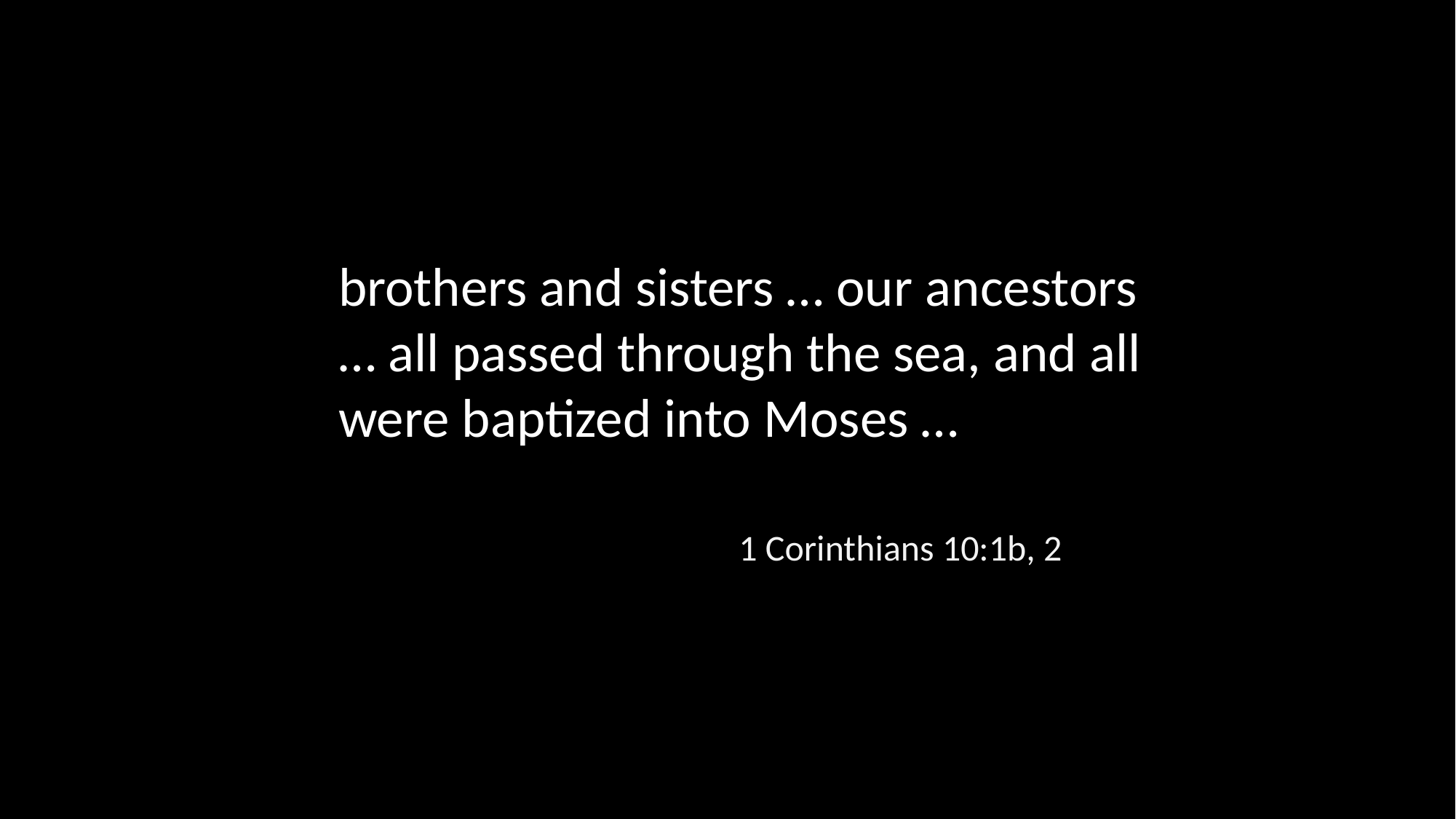

brothers and sisters … our ancestors … all passed through the sea, and all were baptized into Moses …
1 Corinthians 10:1b, 2